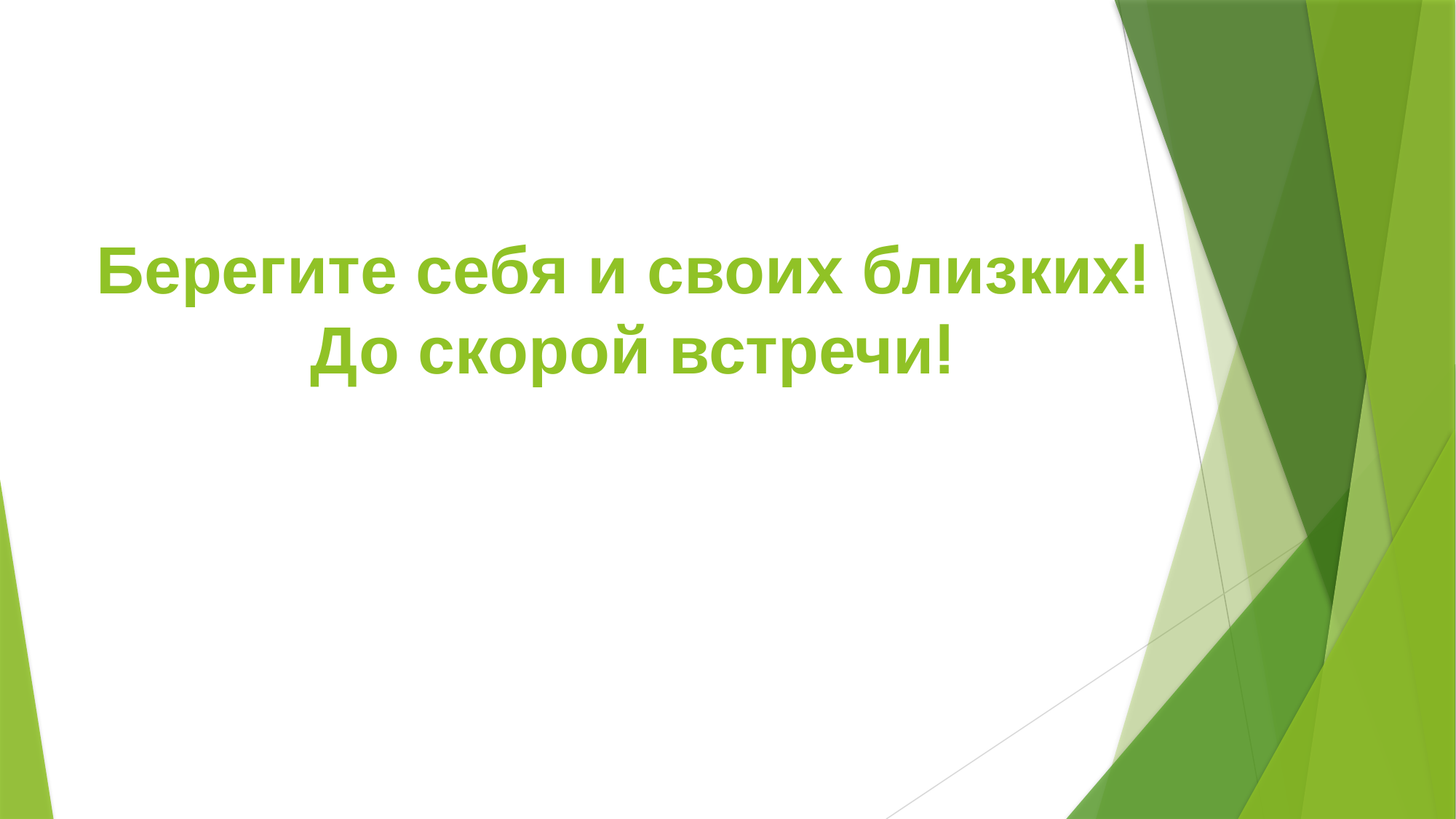

# Берегите себя и своих близких! До скорой встречи!